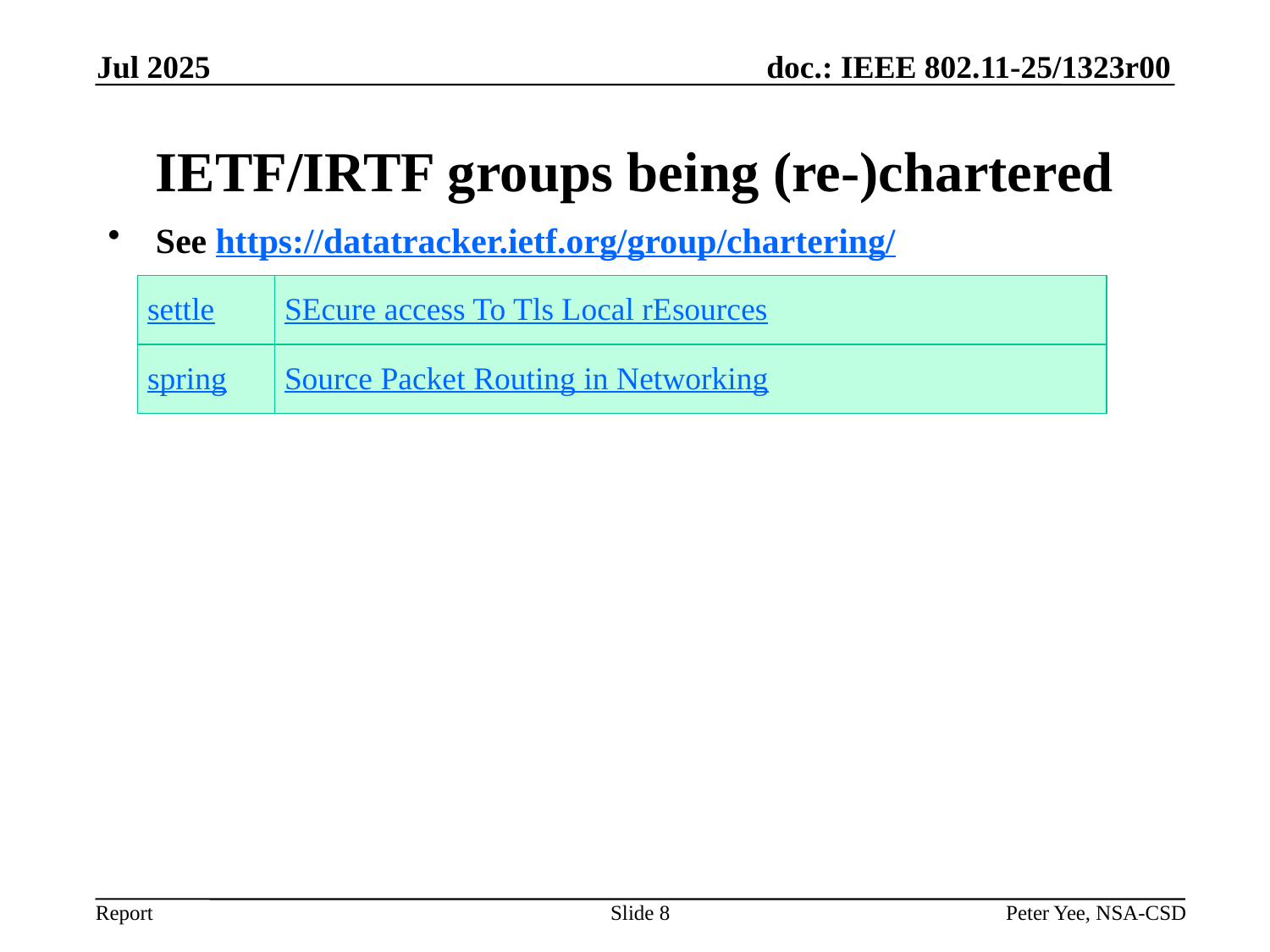

Jul 2025
# IETF/IRTF groups being (re-)chartered
See https://datatracker.ietf.org/group/chartering/
| settle | SEcure access To Tls Local rEsources |
| --- | --- |
| spring | Source Packet Routing in Networking |
Slide 8
Peter Yee, NSA-CSD